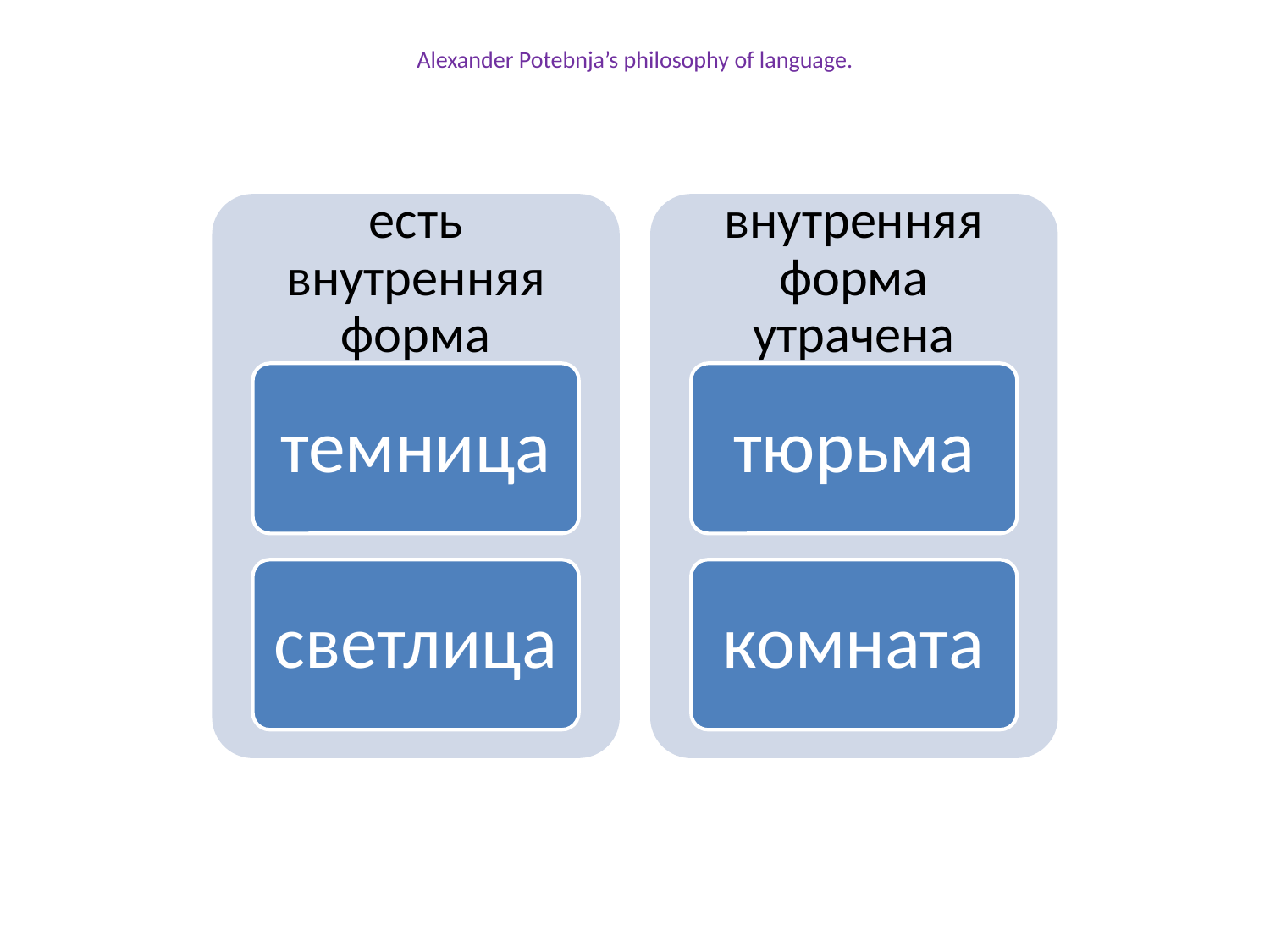

# Alexander Potebnja’s philosophy of language.

есть внутренняя форма
темница
светлица
внутренняя форма утрачена
тюрьма
комната